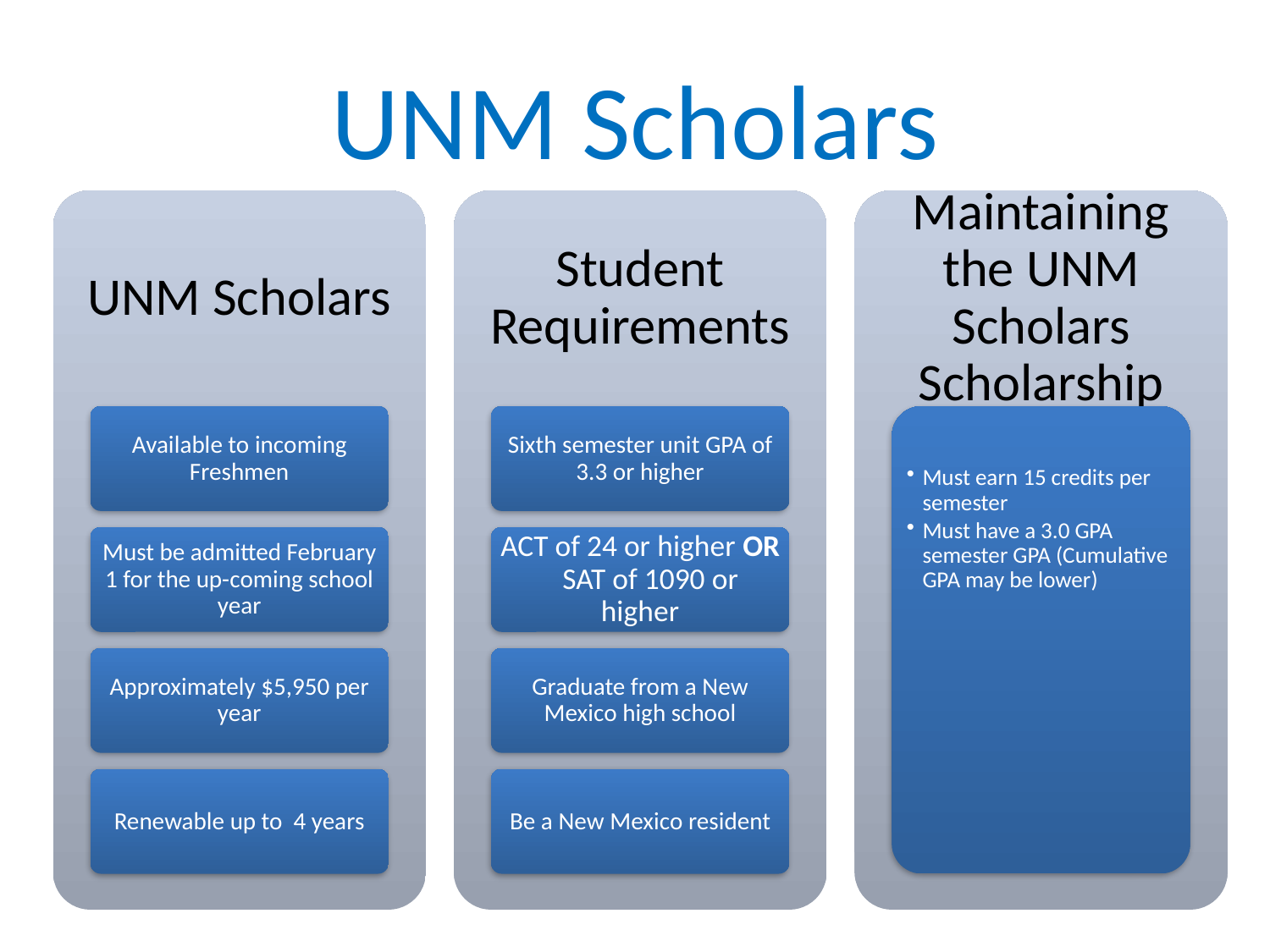

# UNM Scholars
UNM Scholars
Available to incoming Freshmen
Must be admitted February 1 for the up-coming school year
Approximately $5,950 per year
Renewable up to  4 years
Student Requirements
Sixth semester unit GPA of 3.3 or higher
ACT of 24 or higher OR    SAT of 1090 or higher
Graduate from a New Mexico high school
Be a New Mexico resident
Maintaining the UNM Scholars Scholarship

Must earn 15 credits per semester
Must have a 3.0 GPA semester GPA (Cumulative GPA may be lower)